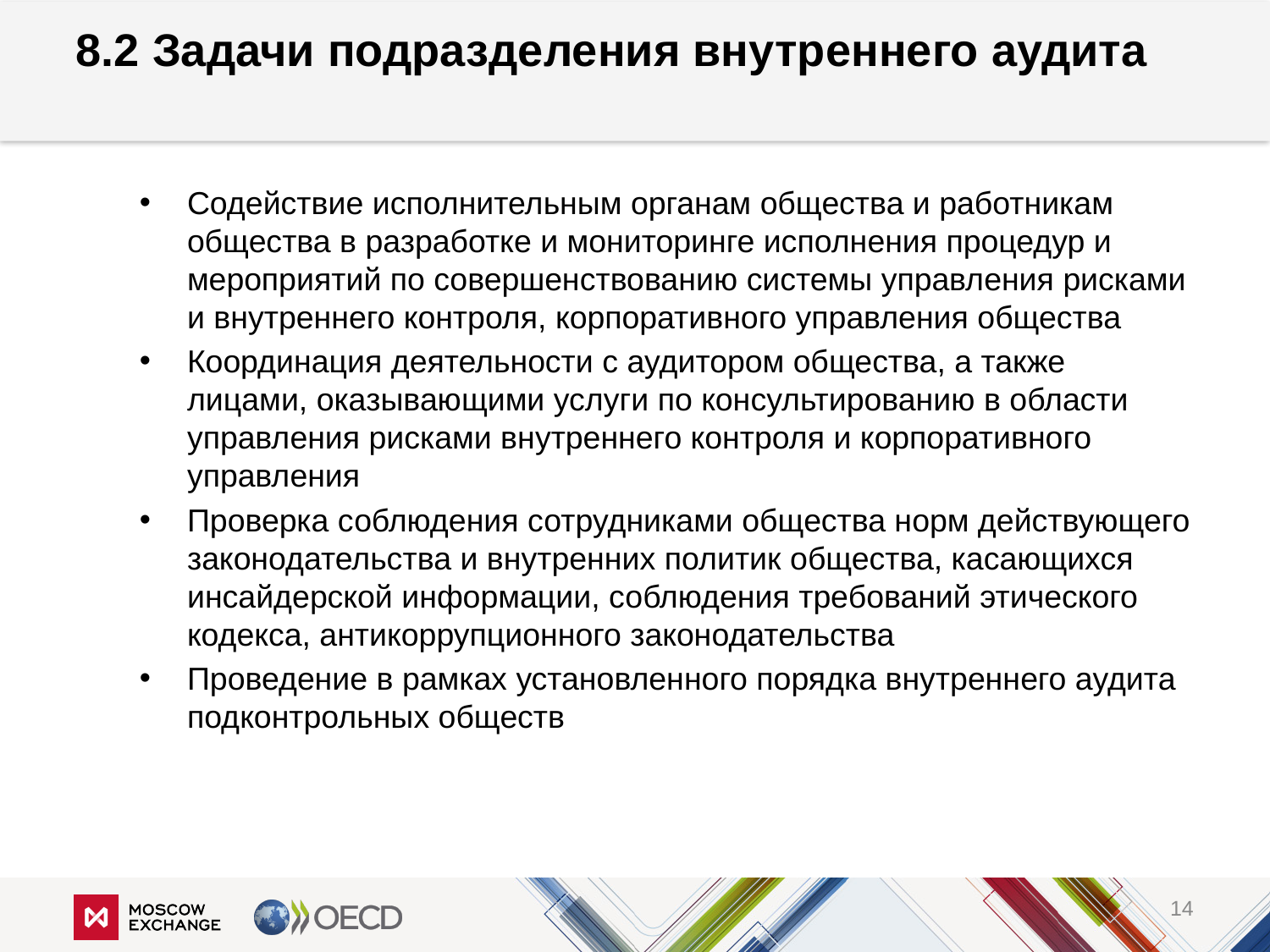

# 8.2 Задачи подразделения внутреннего аудита
Содействие исполнительным органам общества и работникам общества в разработке и мониторинге исполнения процедур и мероприятий по совершенствованию системы управления рисками и внутреннего контроля, корпоративного управления общества
Координация деятельности с аудитором общества, а также лицами, оказывающими услуги по консультированию в области управления рисками внутреннего контроля и корпоративного управления
Проверка соблюдения сотрудниками общества норм действующего законодательства и внутренних политик общества, касающихся инсайдерской информации, соблюдения требований этического кодекса, антикоррупционного законодательства
Проведение в рамках установленного порядка внутреннего аудита подконтрольных обществ

14